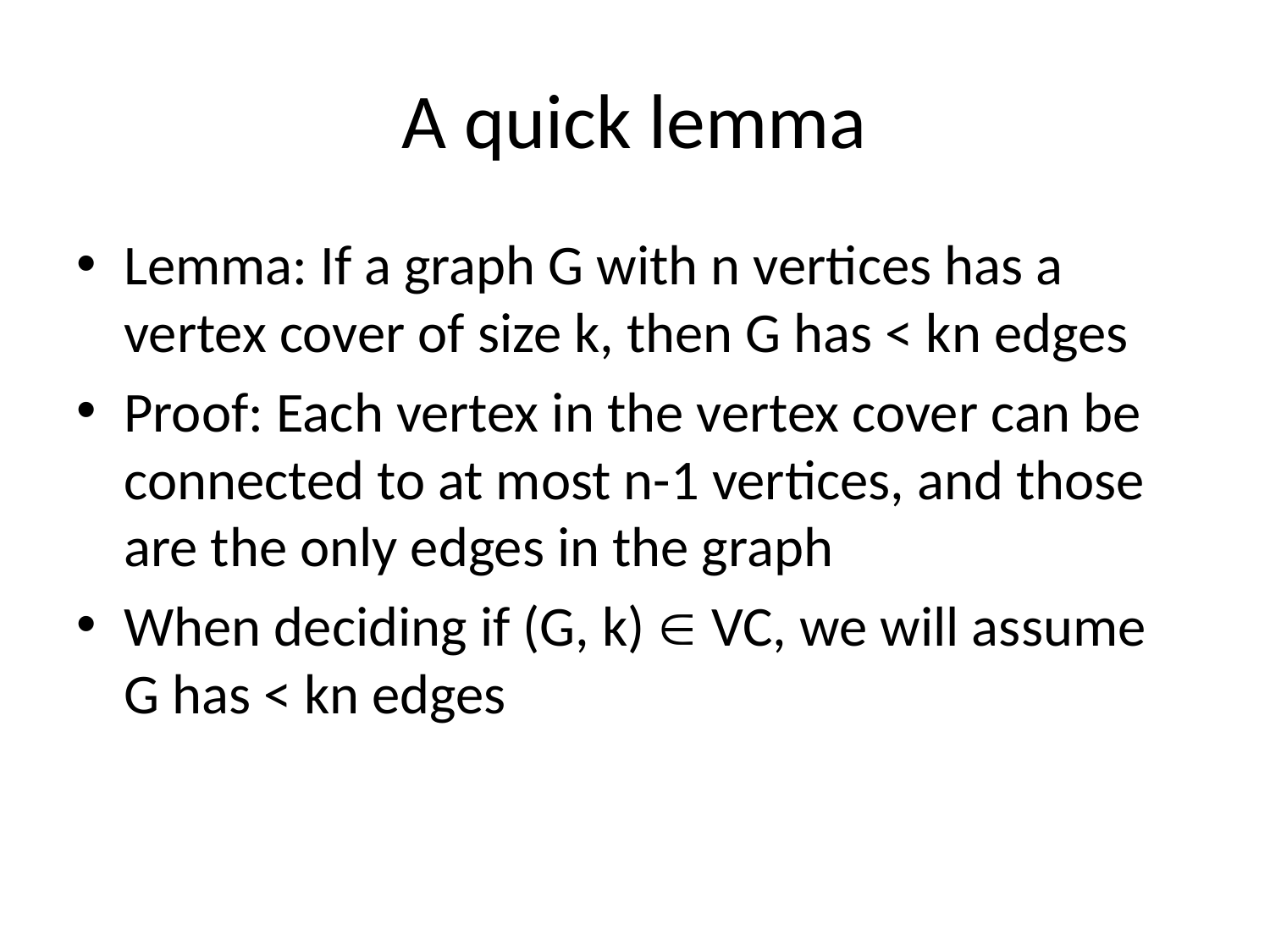

# A quick lemma
Lemma: If a graph G with n vertices has a vertex cover of size k, then G has < kn edges
Proof: Each vertex in the vertex cover can be connected to at most n-1 vertices, and those are the only edges in the graph
When deciding if (G, k) ∈ VC, we will assume G has < kn edges